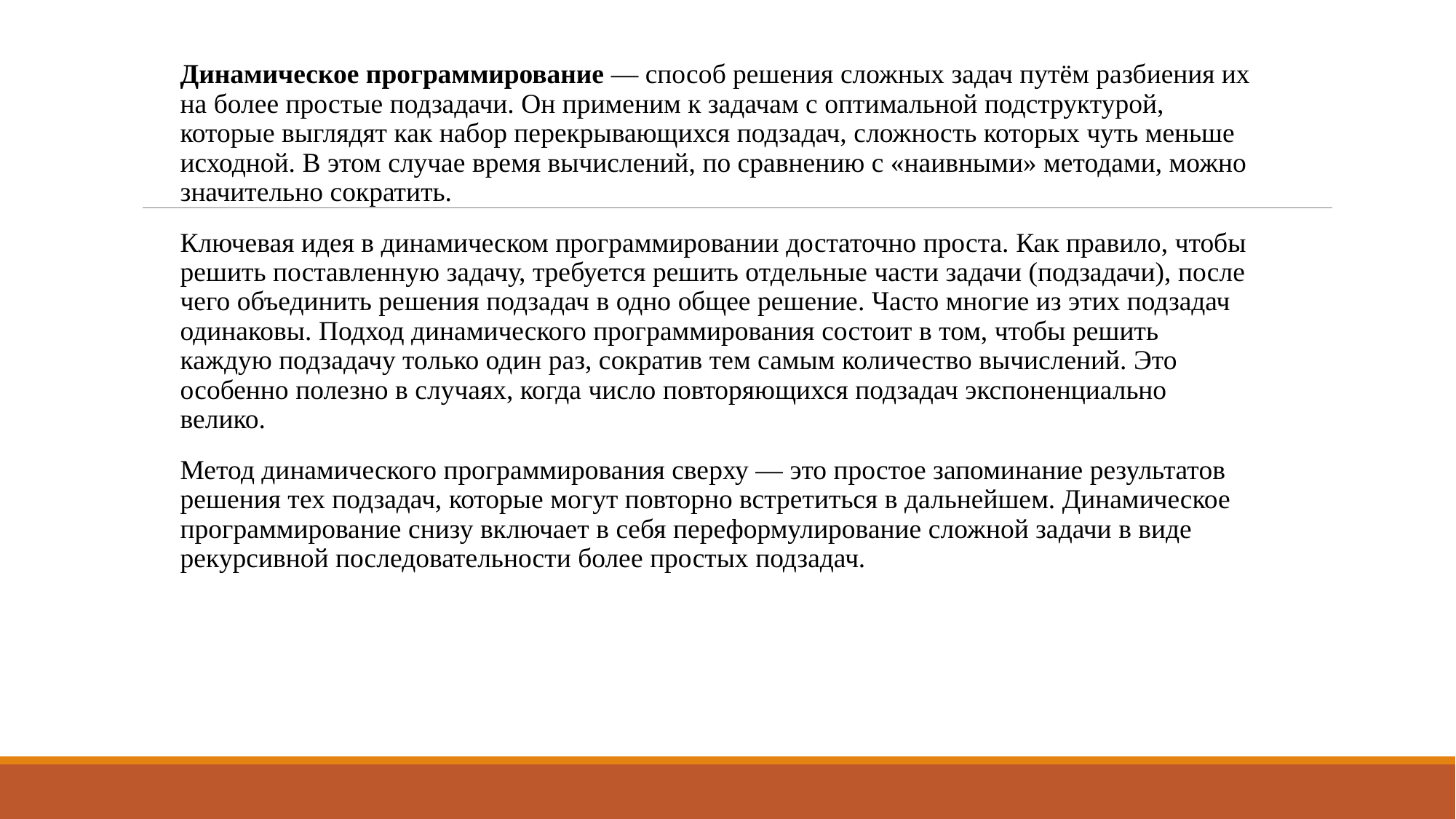

Динамическое программирование — способ решения сложных задач путём разбиения их на более простые подзадачи. Он применим к задачам с оптимальной подструктурой, которые выглядят как набор перекрывающихся подзадач, сложность которых чуть меньше исходной. В этом случае время вычислений, по сравнению с «наивными» методами, можно значительно сократить.
Ключевая идея в динамическом программировании достаточно проста. Как правило, чтобы решить поставленную задачу, требуется решить отдельные части задачи (подзадачи), после чего объединить решения подзадач в одно общее решение. Часто многие из этих подзадач одинаковы. Подход динамического программирования состоит в том, чтобы решить каждую подзадачу только один раз, сократив тем самым количество вычислений. Это особенно полезно в случаях, когда число повторяющихся подзадач экспоненциально велико.
Метод динамического программирования сверху — это простое запоминание результатов решения тех подзадач, которые могут повторно встретиться в дальнейшем. Динамическое программирование снизу включает в себя переформулирование сложной задачи в виде рекурсивной последовательности более простых подзадач.